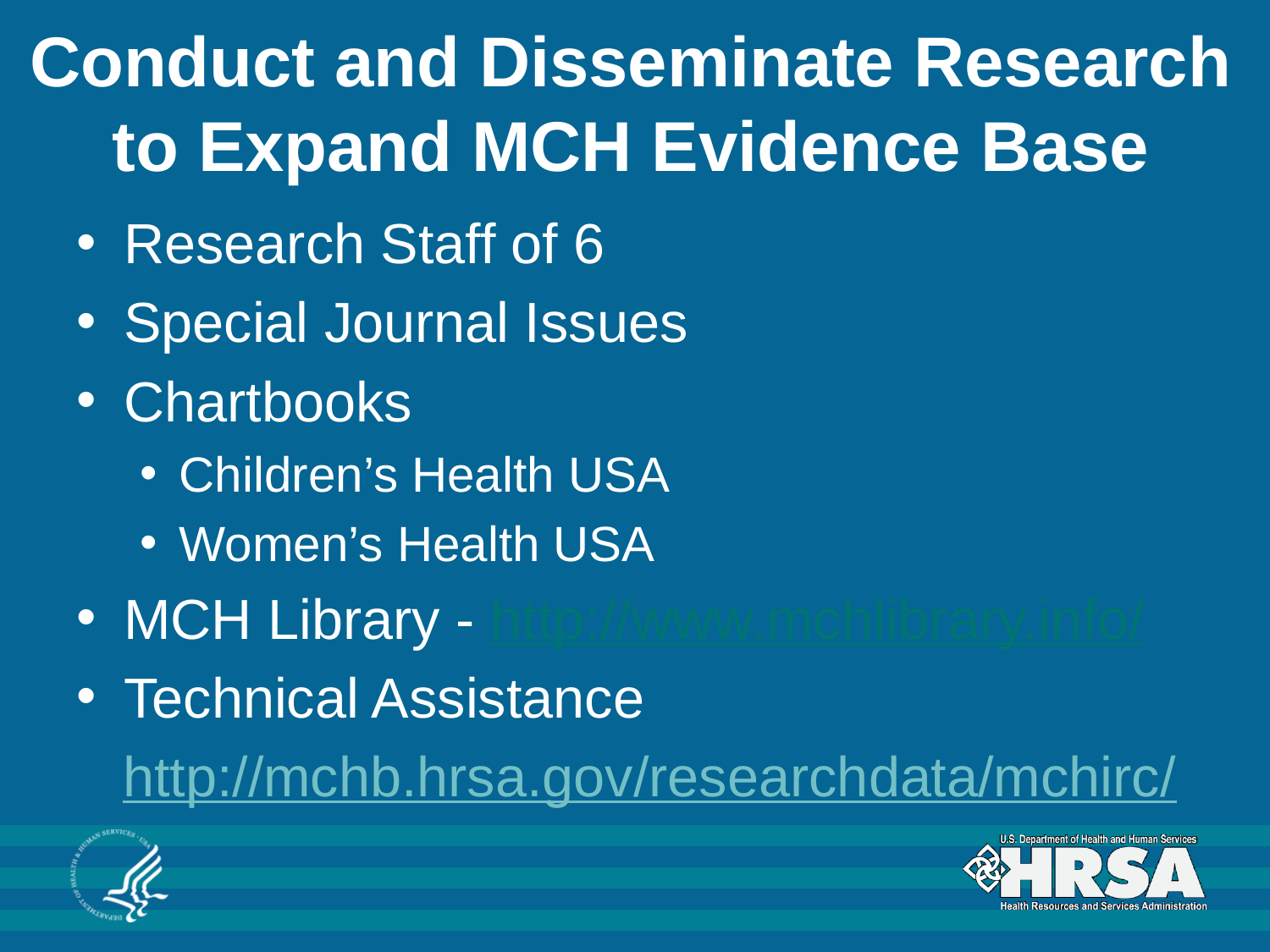

# Conduct and Disseminate Research to Expand MCH Evidence Base
Research Staff of 6
Special Journal Issues
Chartbooks
Children’s Health USA
Women’s Health USA
MCH Library - http://www.mchlibrary.info/
Technical Assistance
   http://mchb.hrsa.gov/researchdata/mchirc/